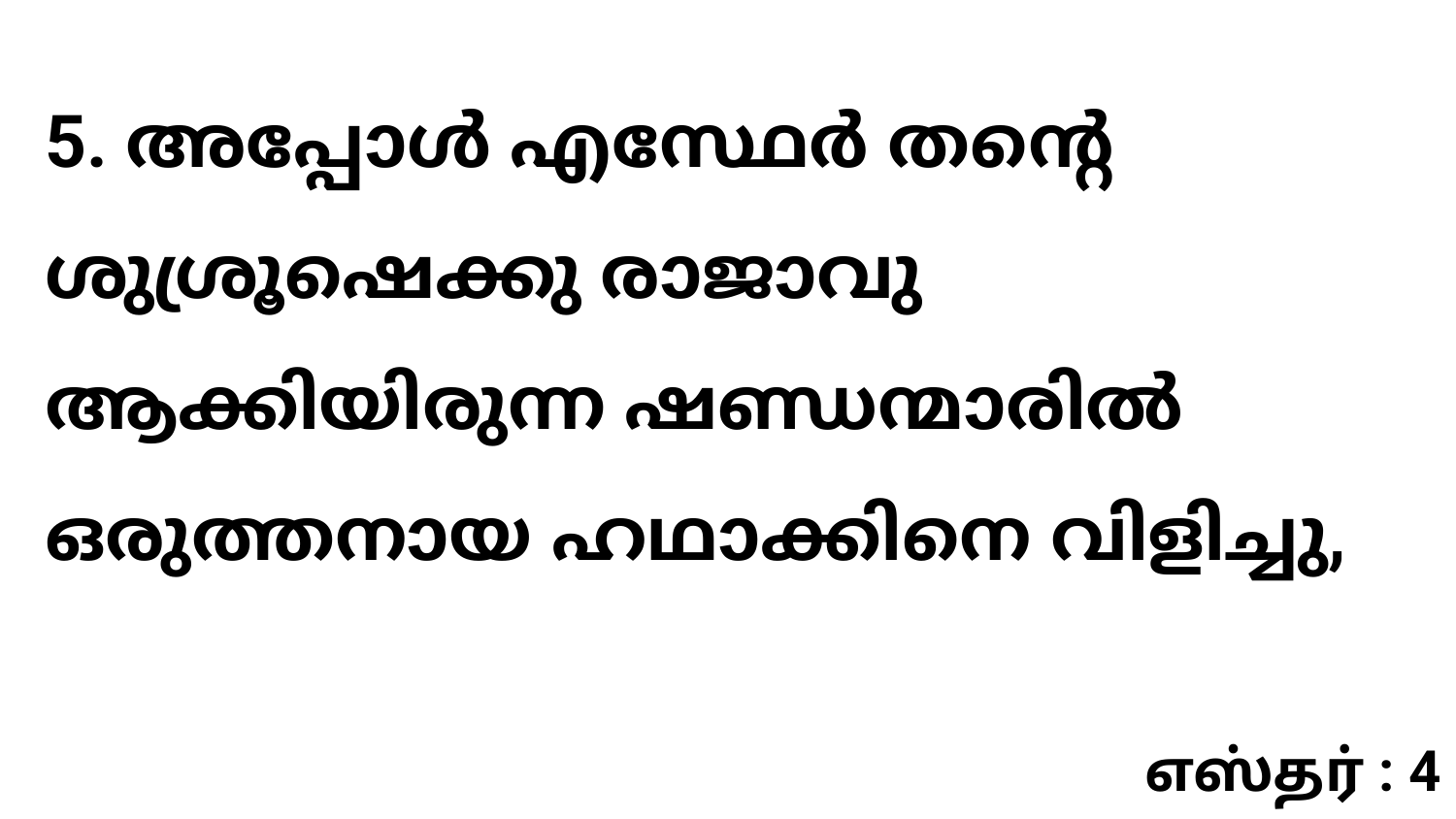

5. അപ്പോൾ എസ്ഥേർ തന്റെ ശുശ്രൂഷെക്കു രാജാവു ആക്കിയിരുന്ന ഷണ്ഡന്മാരിൽ ഒരുത്തനായ ഹഥാക്കിനെ വിളിച്ചു,
எஸ்தர் : 4